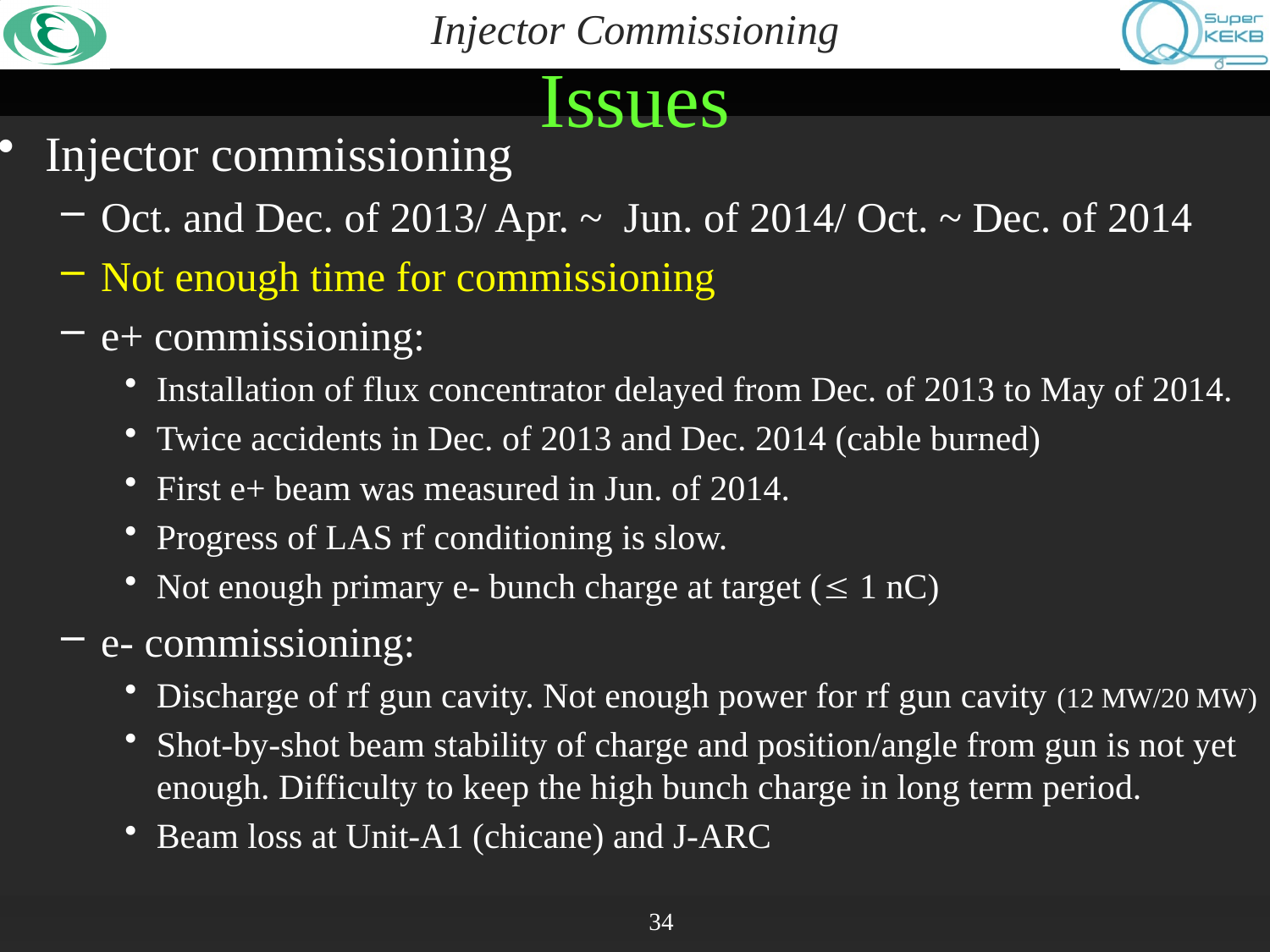

# Issues
Injector commissioning
Oct. and Dec. of 2013/ Apr. ~  Jun. of 2014/ Oct. ~ Dec. of 2014
Not enough time for commissioning
e+ commissioning:
Installation of flux concentrator delayed from Dec. of 2013 to May of 2014.
Twice accidents in Dec. of 2013 and Dec. 2014 (cable burned)
First e+ beam was measured in Jun. of 2014.
Progress of LAS rf conditioning is slow.
Not enough primary e- bunch charge at target (≤ 1 nC)
e- commissioning:
Discharge of rf gun cavity. Not enough power for rf gun cavity (12 MW/20 MW)
Shot-by-shot beam stability of charge and position/angle from gun is not yet enough. Difficulty to keep the high bunch charge in long term period.
Beam loss at Unit-A1 (chicane) and J-ARC
34